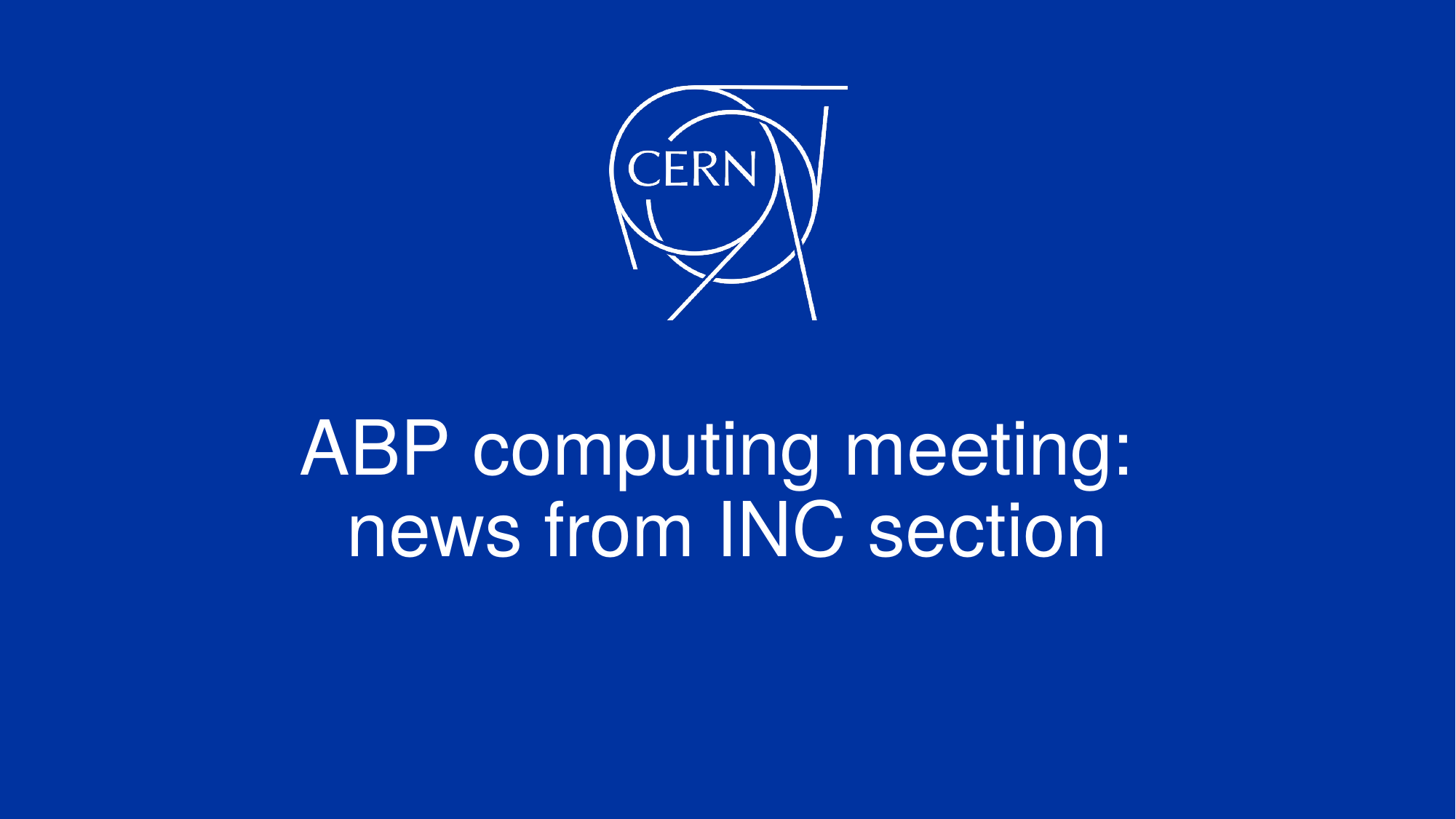

# ABP computing meeting: news from INC section